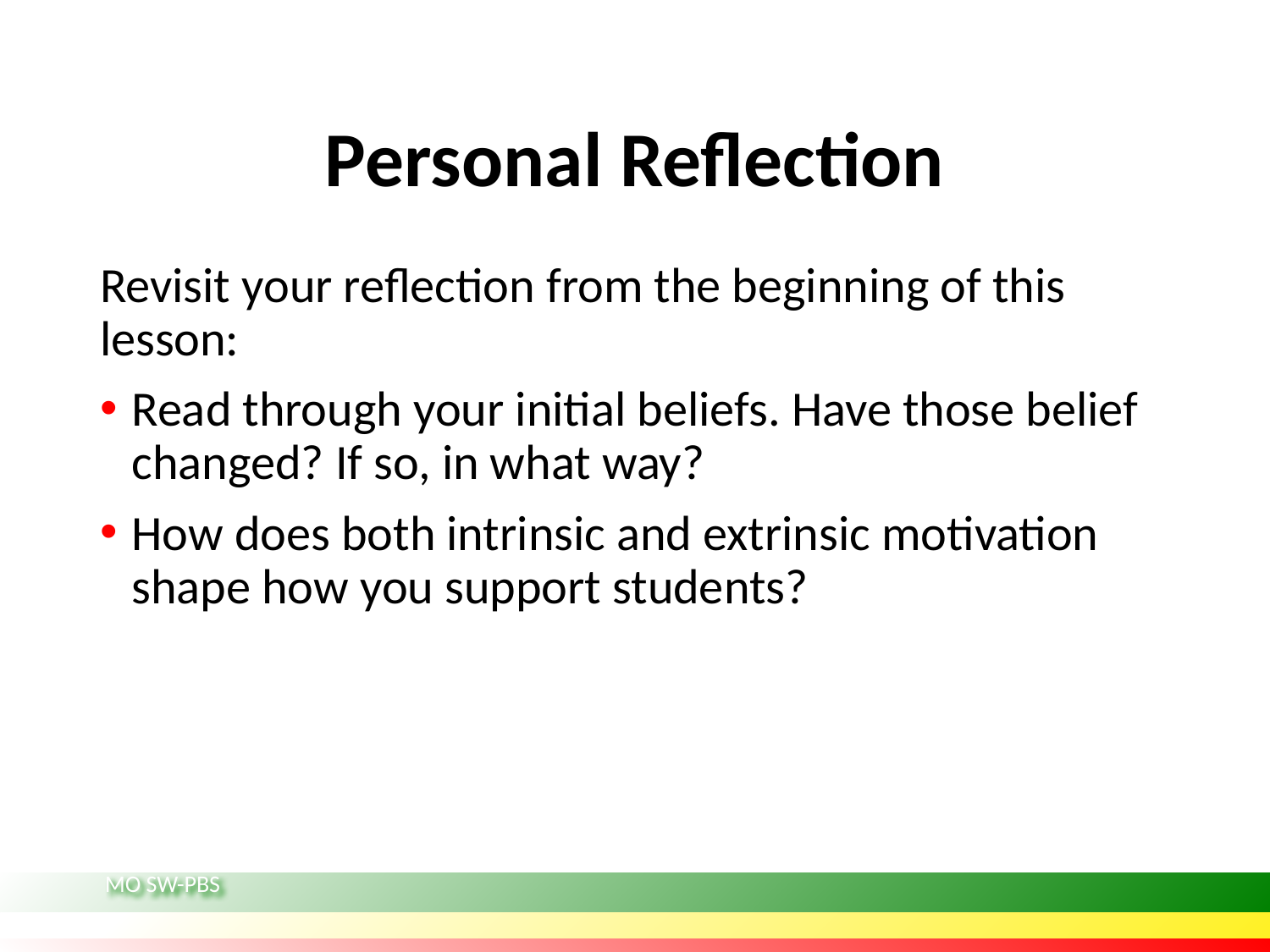

# Personal Reflection
Revisit your reflection from the beginning of this lesson:
Read through your initial beliefs. Have those belief changed? If so, in what way?
How does both intrinsic and extrinsic motivation shape how you support students?